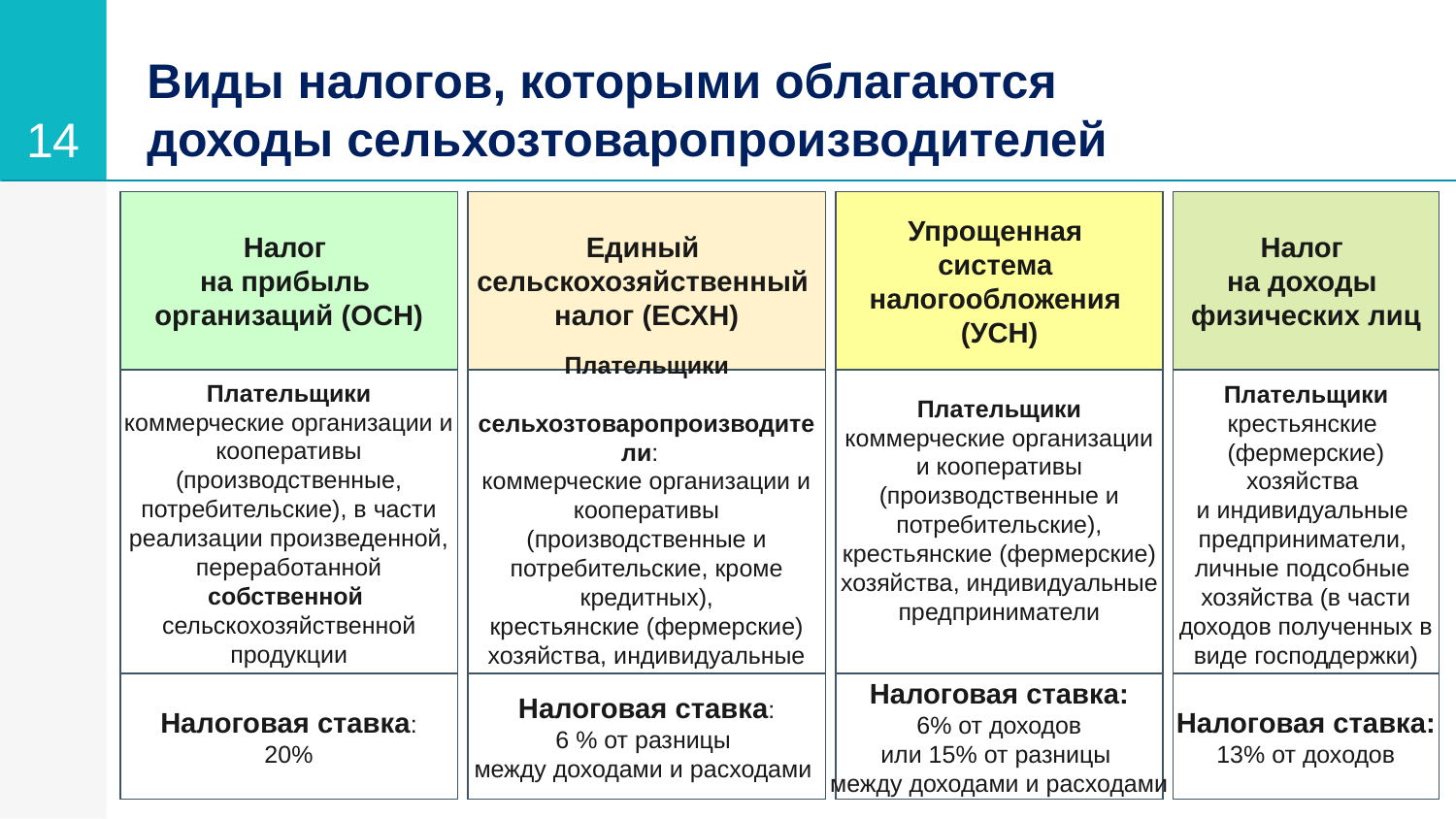

14
Виды налогов, которыми облагаются
доходы сельхозтоваропроизводителей

Налог
на прибыль
организаций (ОСН)

Единый
сельскохозяйственный
налог (ЕСХН)
Упрощенная
система
налогообложения
(УСН)
Налог
на доходы
физических лиц

Плательщики
коммерческие организации и кооперативы (производственные, потребительские), в части реализации произведенной, переработанной собственной
сельскохозяйственной продукции

Плательщики
 сельхозтоваропроизводители:
коммерческие организации и кооперативы (производственные и потребительские, кроме кредитных),
крестьянские (фермерские) хозяйства, индивидуальные предприниматели

Плательщики
коммерческие организации и кооперативы (производственные и потребительские), крестьянские (фермерские) хозяйства, индивидуальные предприниматели

Плательщики
крестьянские
(фермерские) хозяйства
и индивидуальные
предприниматели,
личные подсобные
хозяйства (в части доходов полученных в виде господдержки)

Налоговая ставка:
20%
Налоговая ставка:
6 % от разницы
между доходами и расходами
Налоговая ставка:
 6% от доходов
или 15% от разницы
между доходами и расходами
Налоговая ставка:
13% от доходов